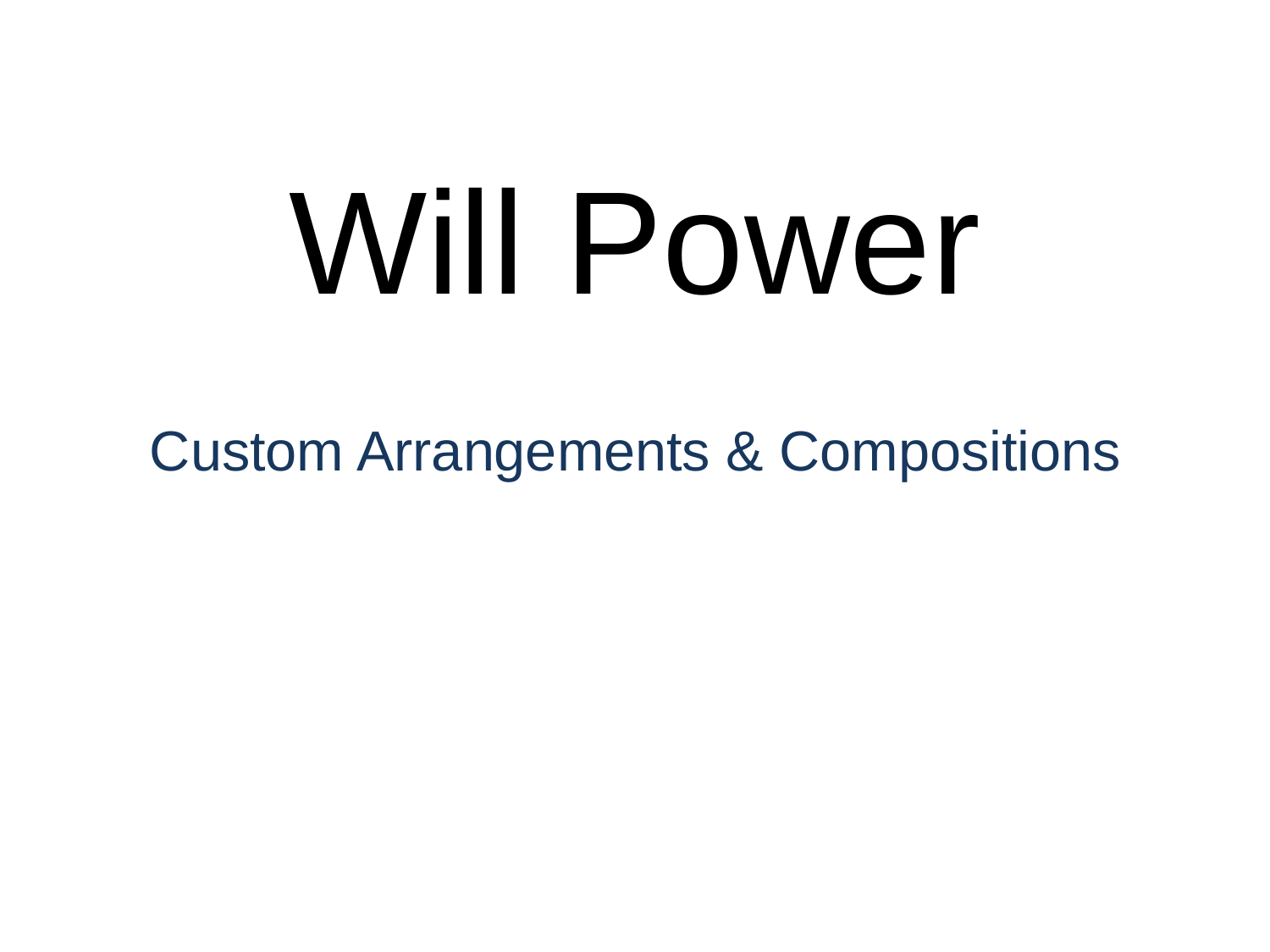

# Will Power
Custom Arrangements & Compositions